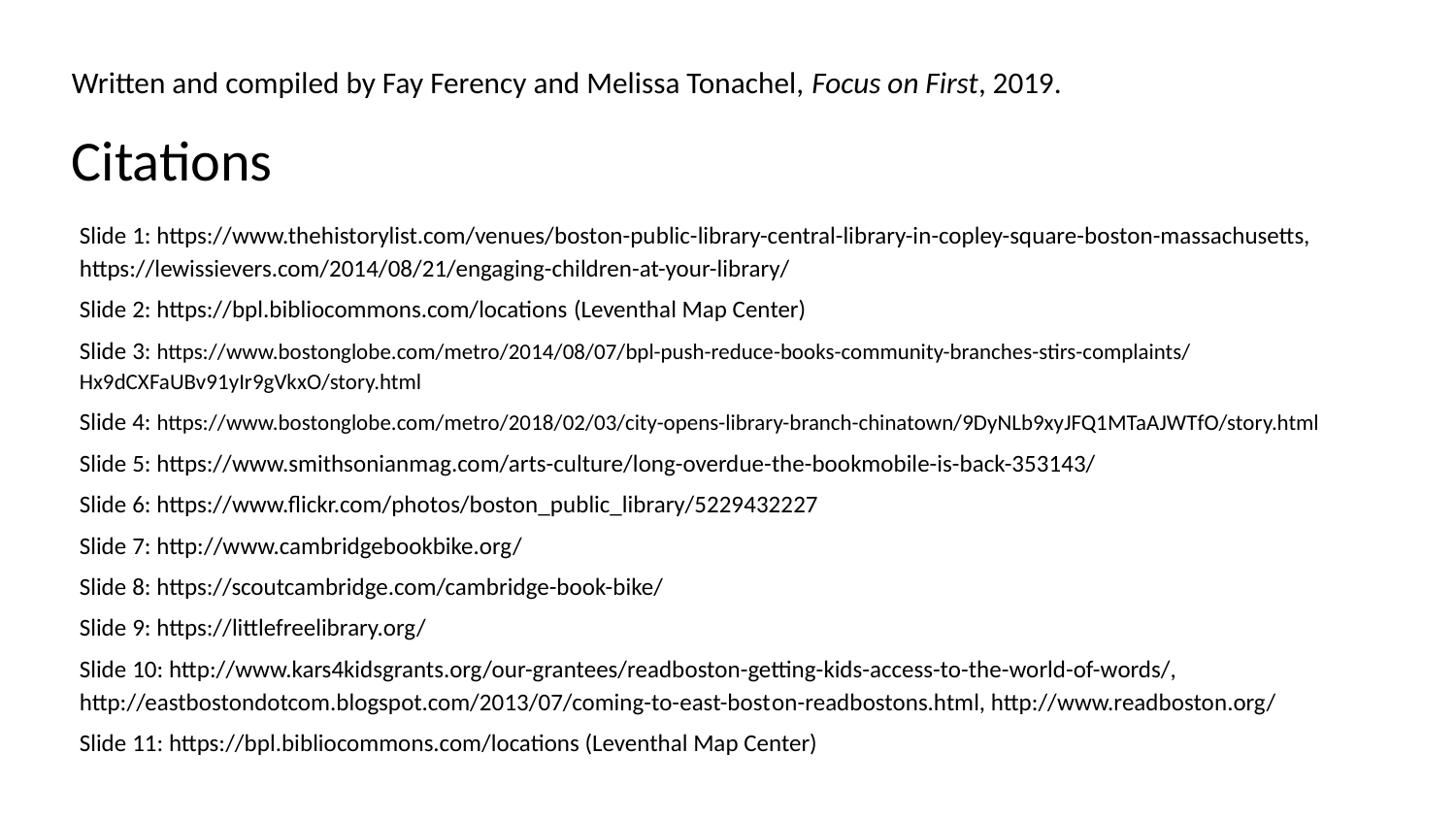

Written and compiled by Fay Ferency and Melissa Tonachel, Focus on First, 2019.
# Citations
Slide 1: https://www.thehistorylist.com/venues/boston-public-library-central-library-in-copley-square-boston-massachusetts, https://lewissievers.com/2014/08/21/engaging-children-at-your-library/
Slide 2: https://bpl.bibliocommons.com/locations (Leventhal Map Center)
Slide 3: https://www.bostonglobe.com/metro/2014/08/07/bpl-push-reduce-books-community-branches-stirs-complaints/Hx9dCXFaUBv91yIr9gVkxO/story.html
Slide 4: https://www.bostonglobe.com/metro/2018/02/03/city-opens-library-branch-chinatown/9DyNLb9xyJFQ1MTaAJWTfO/story.html
Slide 5: https://www.smithsonianmag.com/arts-culture/long-overdue-the-bookmobile-is-back-353143/
Slide 6: https://www.flickr.com/photos/boston_public_library/5229432227
Slide 7: http://www.cambridgebookbike.org/
Slide 8: https://scoutcambridge.com/cambridge-book-bike/
Slide 9: https://littlefreelibrary.org/
Slide 10: http://www.kars4kidsgrants.org/our-grantees/readboston-getting-kids-access-to-the-world-of-words/, http://eastbostondotcom.blogspot.com/2013/07/coming-to-east-boston-readbostons.html, http://www.readboston.org/
Slide 11: https://bpl.bibliocommons.com/locations (Leventhal Map Center)